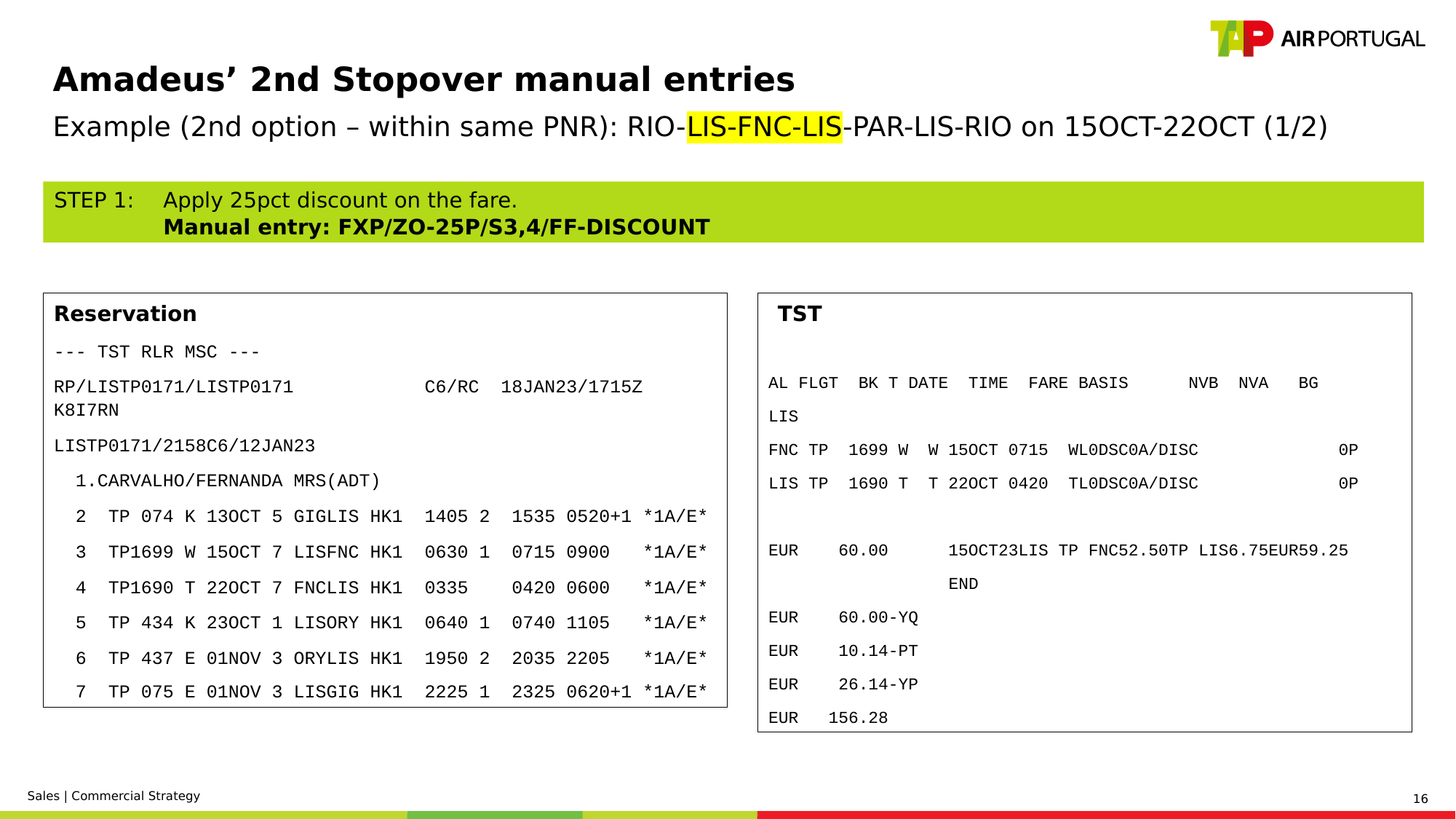

Amadeus’ 2nd Stopover manual entries
Example (2nd option – within same PNR): RIO-LIS-FNC-LIS-PAR-LIS-RIO on 15OCT-22OCT (1/2)
STEP 1: 	Apply 25pct discount on the fare.
	Manual entry: FXP/ZO-25P/S3,4/FF-DISCOUNT
Reservation
--- TST RLR MSC ---
RP/LISTP0171/LISTP0171            C6/RC  18JAN23/1715Z   K8I7RN
LISTP0171/2158C6/12JAN23
  1.CARVALHO/FERNANDA MRS(ADT)
  2  TP 074 K 13OCT 5 GIGLIS HK1  1405 2  1535 0520+1 *1A/E*
  3  TP1699 W 15OCT 7 LISFNC HK1  0630 1  0715 0900   *1A/E*
  4  TP1690 T 22OCT 7 FNCLIS HK1  0335    0420 0600   *1A/E*
  5  TP 434 K 23OCT 1 LISORY HK1  0640 1  0740 1105   *1A/E*
  6  TP 437 E 01NOV 3 ORYLIS HK1  1950 2  2035 2205   *1A/E*
  7  TP 075 E 01NOV 3 LISGIG HK1  2225 1  2325 0620+1 *1A/E*
 TST

AL FLGT  BK T DATE  TIME  FARE BASIS      NVB  NVA   BG
LIS
FNC TP  1699 W  W 15OCT 0715  WL0DSC0A/DISC              0P
LIS TP  1690 T  T 22OCT 0420  TL0DSC0A/DISC              0P

EUR    60.00      15OCT23LIS TP FNC52.50TP LIS6.75EUR59.25
                  END
EUR    60.00-YQ
EUR    10.14-PT
EUR    26.14-YP
EUR   156.28
Sales | Commercial Strategy
16